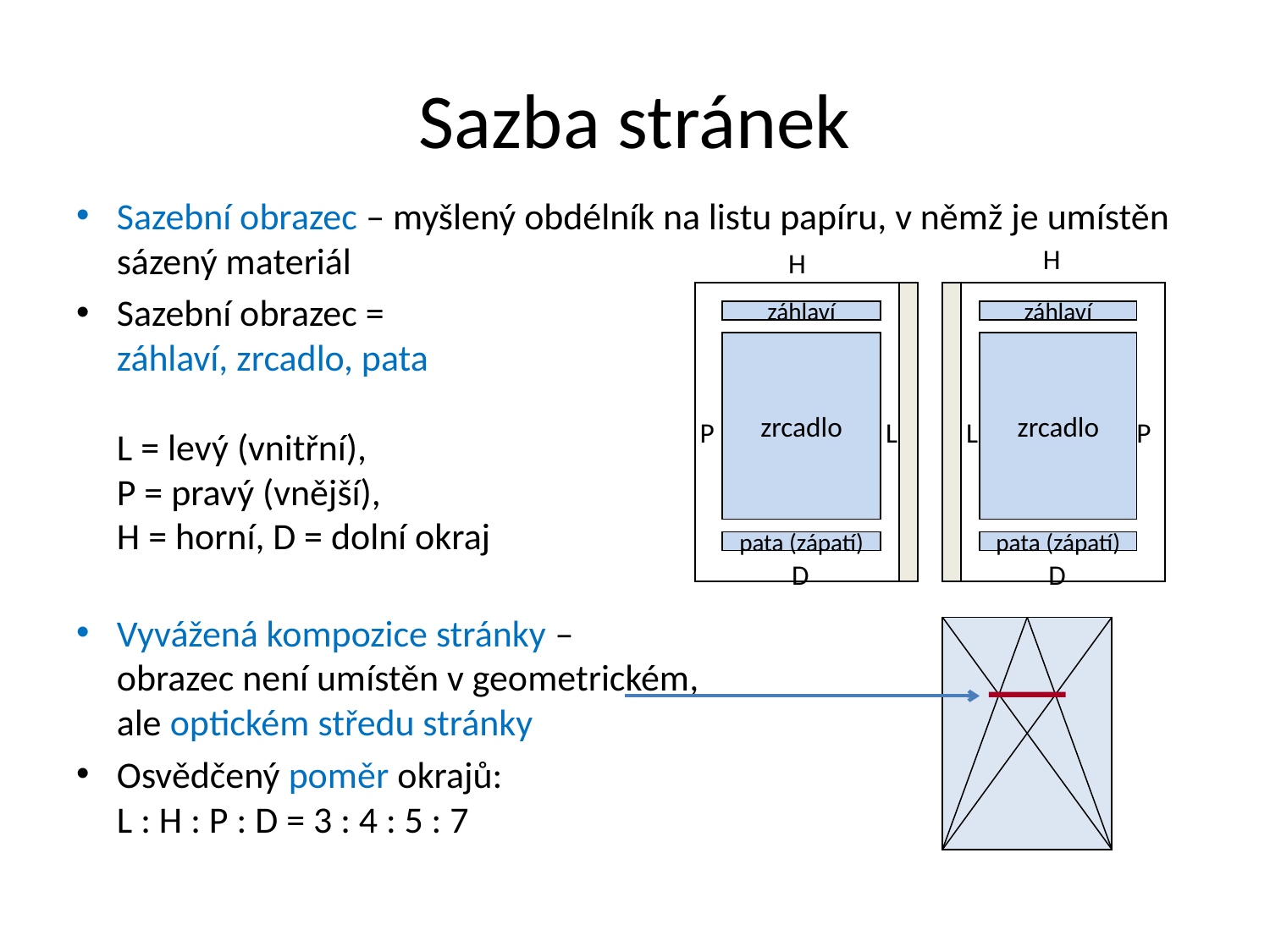

# Sazba stránek
Sazební obrazec – myšlený obdélník na listu papíru, v němž je umístěn sázený materiál
Sazební obrazec =
záhlaví, zrcadlo, pata
L = levý (vnitřní),
P = pravý (vnější),
H = horní, D = dolní okraj
Vyvážená kompozice stránky –
obrazec není umístěn v geometrickém,
ale optickém středu stránky
Osvědčený poměr okrajů:
L : H : P : D = 3 : 4 : 5 : 7
H
H
P                           L

L                         P
záhlaví
záhlaví
zrcadlo
zrcadlo
pata (zápatí)
pata (zápatí)
D
D